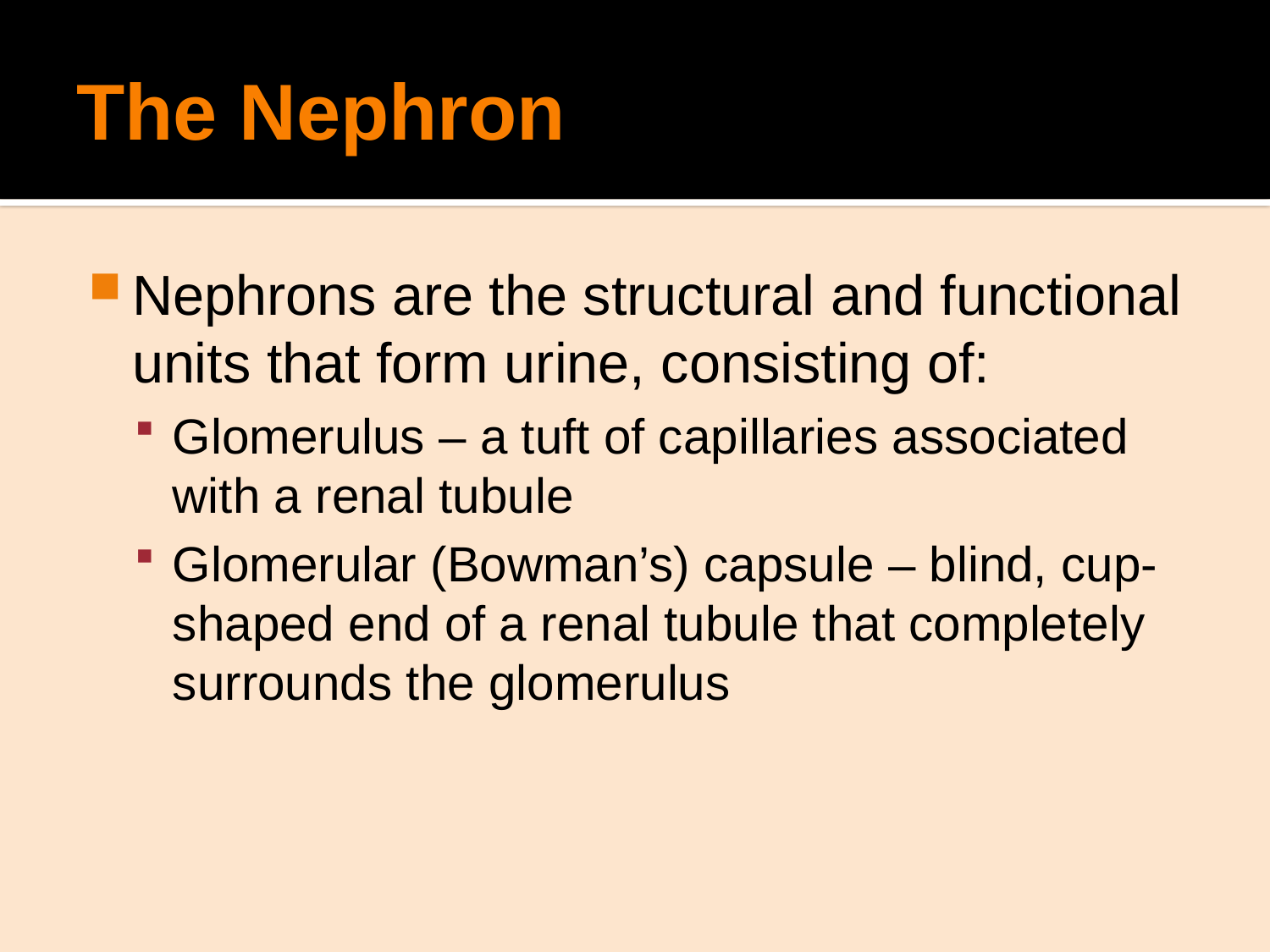

# The Nephron
Nephrons are the structural and functional units that form urine, consisting of:
Glomerulus – a tuft of capillaries associated with a renal tubule
Glomerular (Bowman’s) capsule – blind, cup-shaped end of a renal tubule that completely surrounds the glomerulus